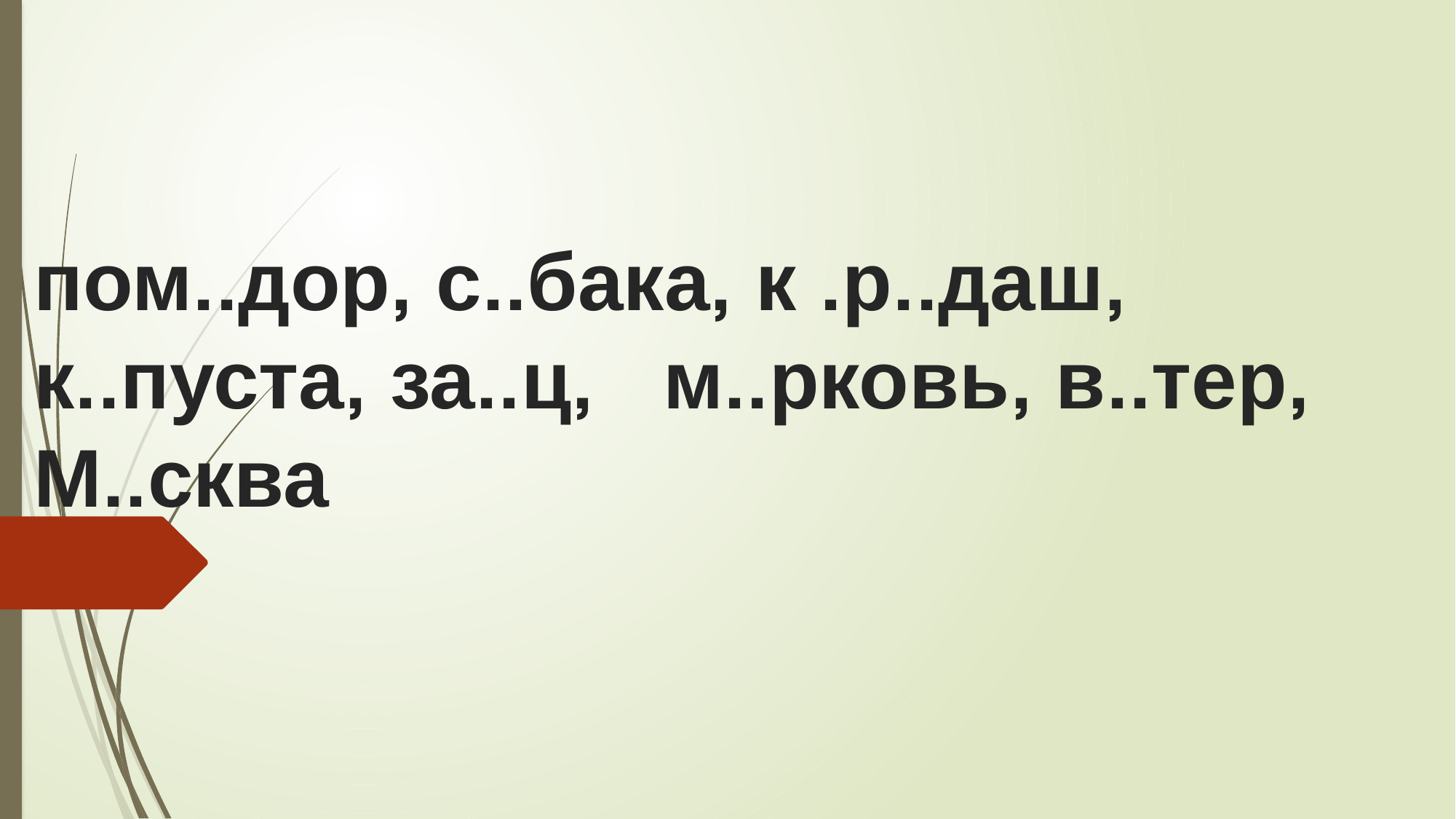

# пом..дор, с..бака, к .р..даш, к..пуста, за..ц,   м..рковь, в..тер, М..сква